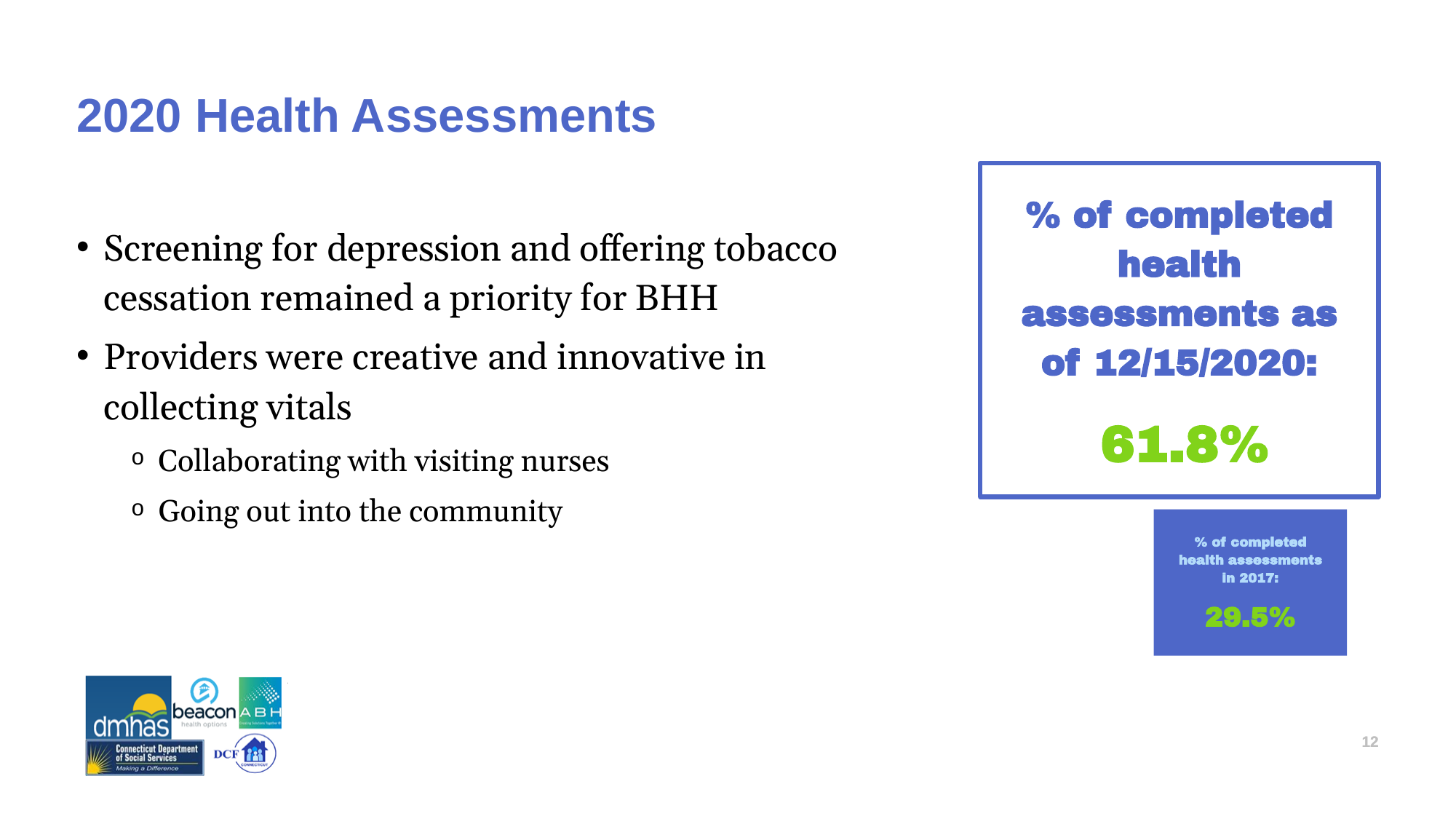

# 2020 Health Assessments
% of completed health assessments as of 12/15/2020:
 61.8%
Screening for depression and offering tobacco cessation remained a priority for BHH
Providers were creative and innovative in collecting vitals
Collaborating with visiting nurses
Going out into the community
% of completed health assessments in 2017:
29.5%